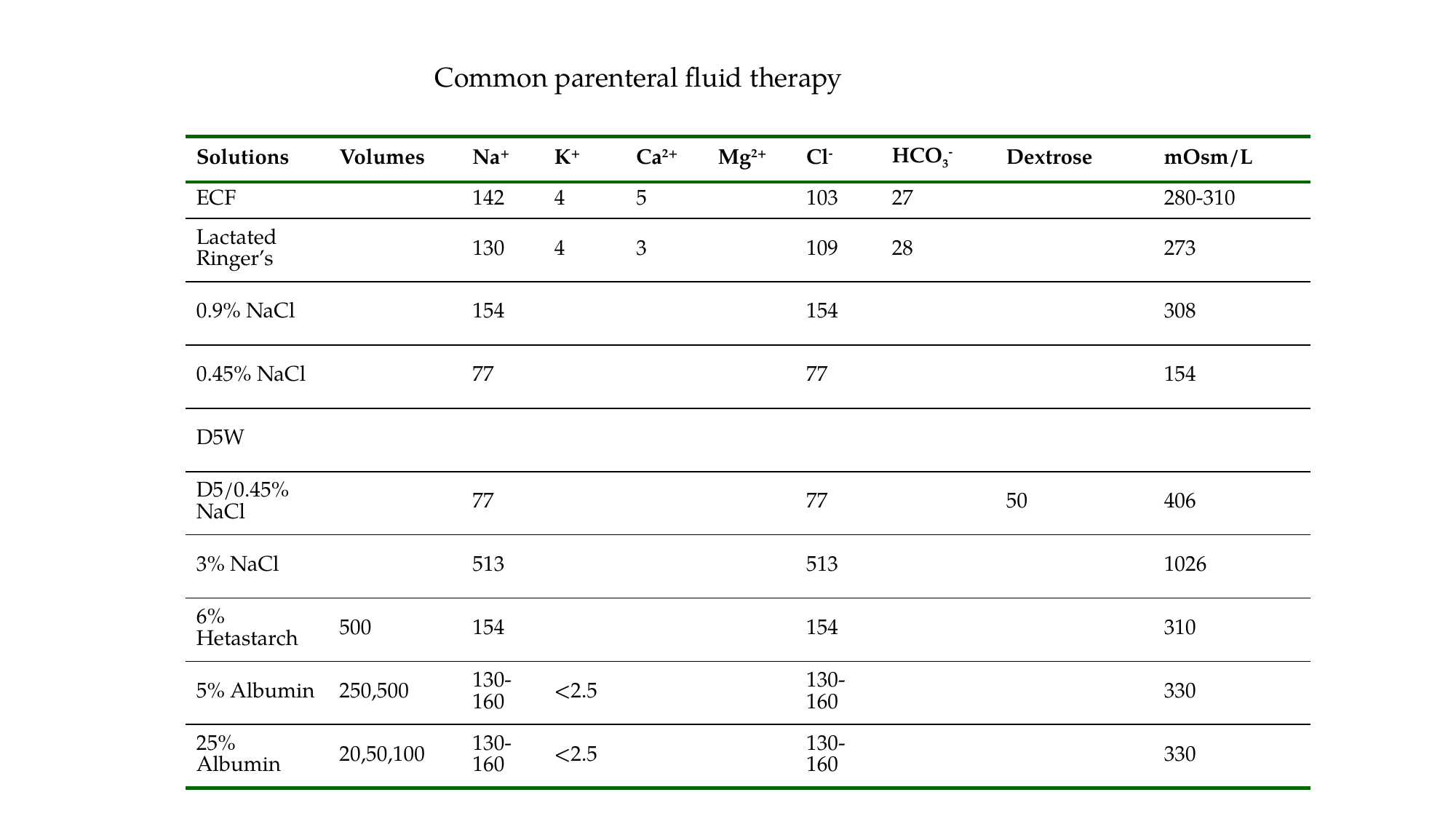

Common parenteral fluid therapy
| Solutions | Volumes | Na+ | K+ | Ca2+ | Mg2+ | Cl- | HCO3- | Dextrose | mOsm/L |
| --- | --- | --- | --- | --- | --- | --- | --- | --- | --- |
| ECF |  | 142 | 4 | 5 |  | 103 | 27 |  | 280-310 |
| Lactated Ringer’s |  | 130 | 4 | 3 |  | 109 | 28 |  | 273 |
| 0.9% NaCl |  | 154 |  |  |  | 154 |  |  | 308 |
| 0.45% NaCl |  | 77 |  |  |  | 77 |  |  | 154 |
| D5W |  |  |  |  |  |  |  |  |  |
| D5/0.45% NaCl |  | 77 |  |  |  | 77 |  | 50 | 406 |
| 3% NaCl |  | 513 |  |  |  | 513 |  |  | 1026 |
| 6% Hetastarch | 500 | 154 |  |  |  | 154 |  |  | 310 |
| 5% Albumin | 250,500 | 130-160 | <2.5 |  |  | 130-160 |  |  | 330 |
| 25% Albumin | 20,50,100 | 130-160 | <2.5 |  |  | 130-160 |  |  | 330 |